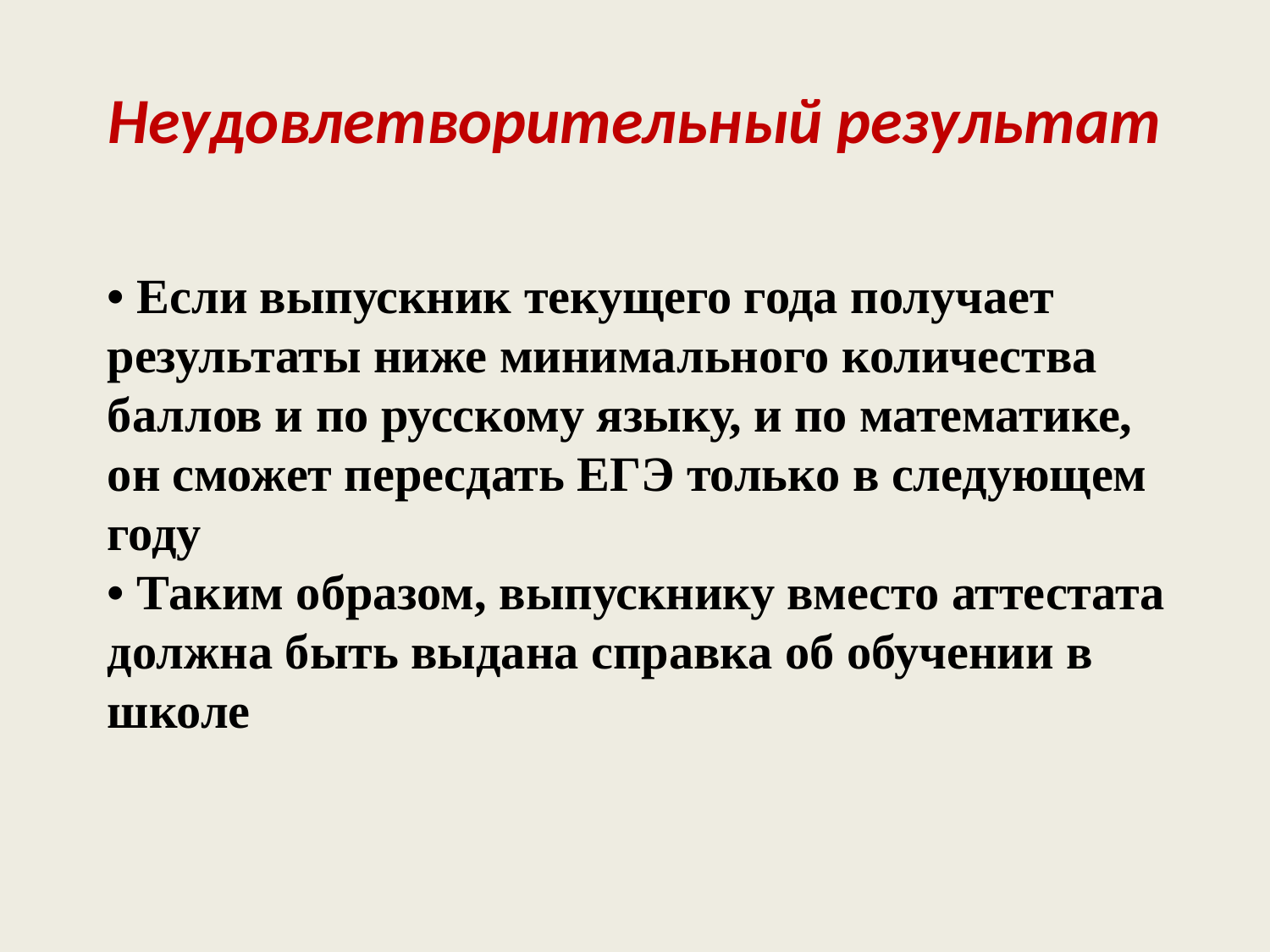

# Неудовлетворительный результат
• Если выпускник текущего года получает
результаты ниже минимального количества
баллов и по русскому языку, и по математике,
он сможет пересдать ЕГЭ только в следующем
году
• Таким образом, выпускнику вместо аттестата
должна быть выдана справка об обучении в
школе